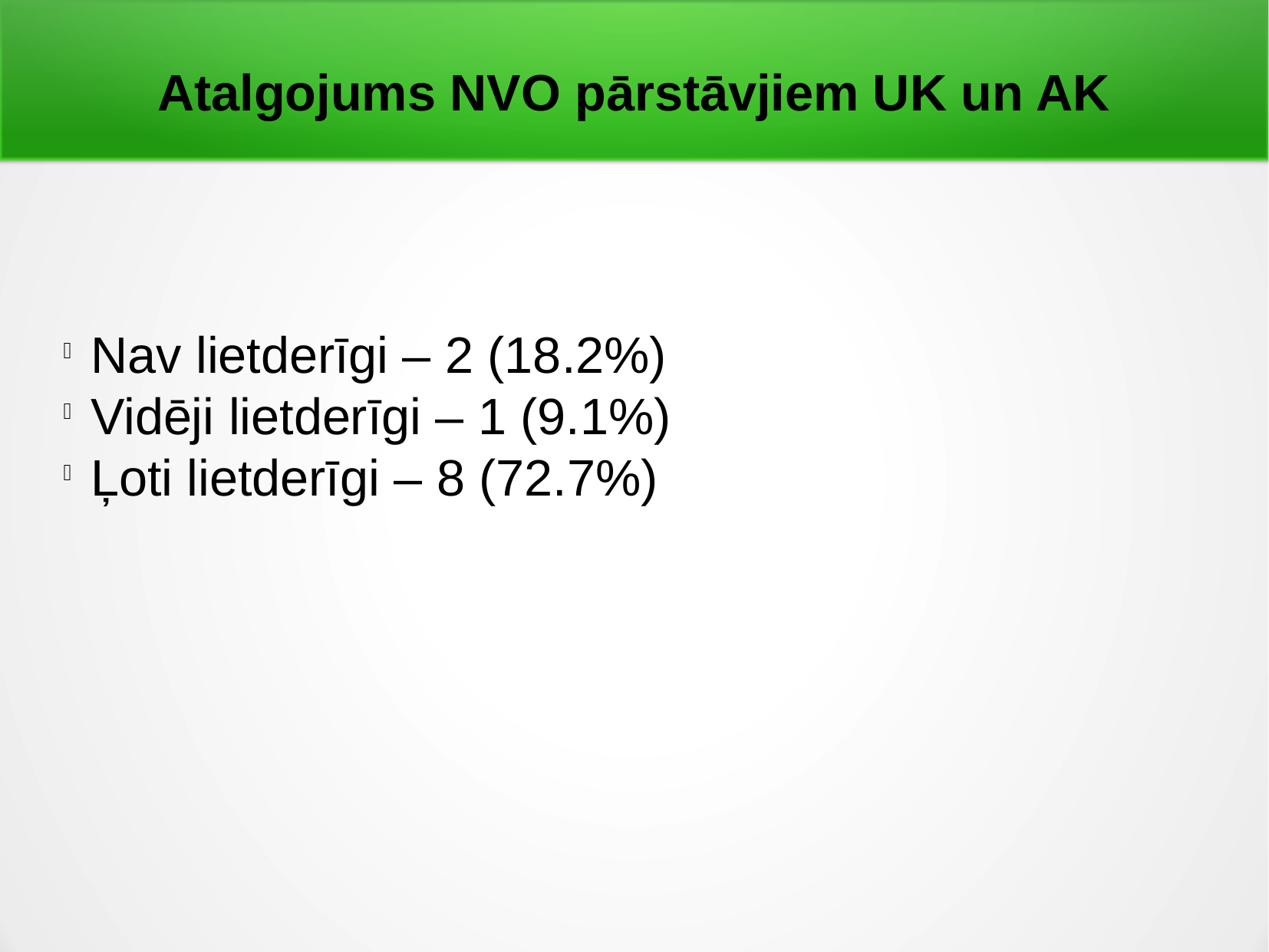

Atalgojums NVO pārstāvjiem UK un AK
Nav lietderīgi – 2 (18.2%)
Vidēji lietderīgi – 1 (9.1%)
Ļoti lietderīgi – 8 (72.7%)